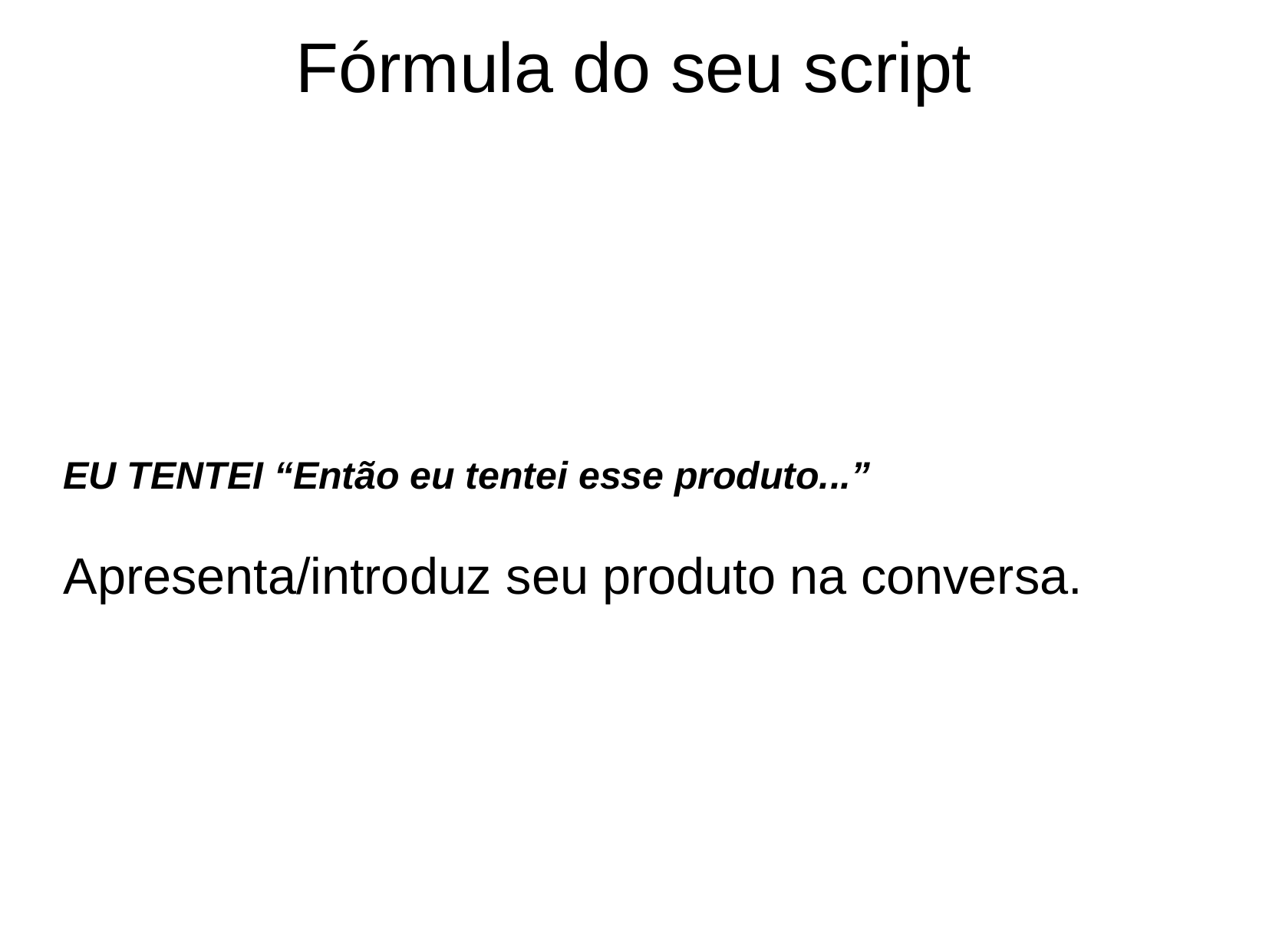

Fórmula do seu script
EU TENTEI “Então eu tentei esse produto...”

Apresenta/introduz seu produto na conversa.